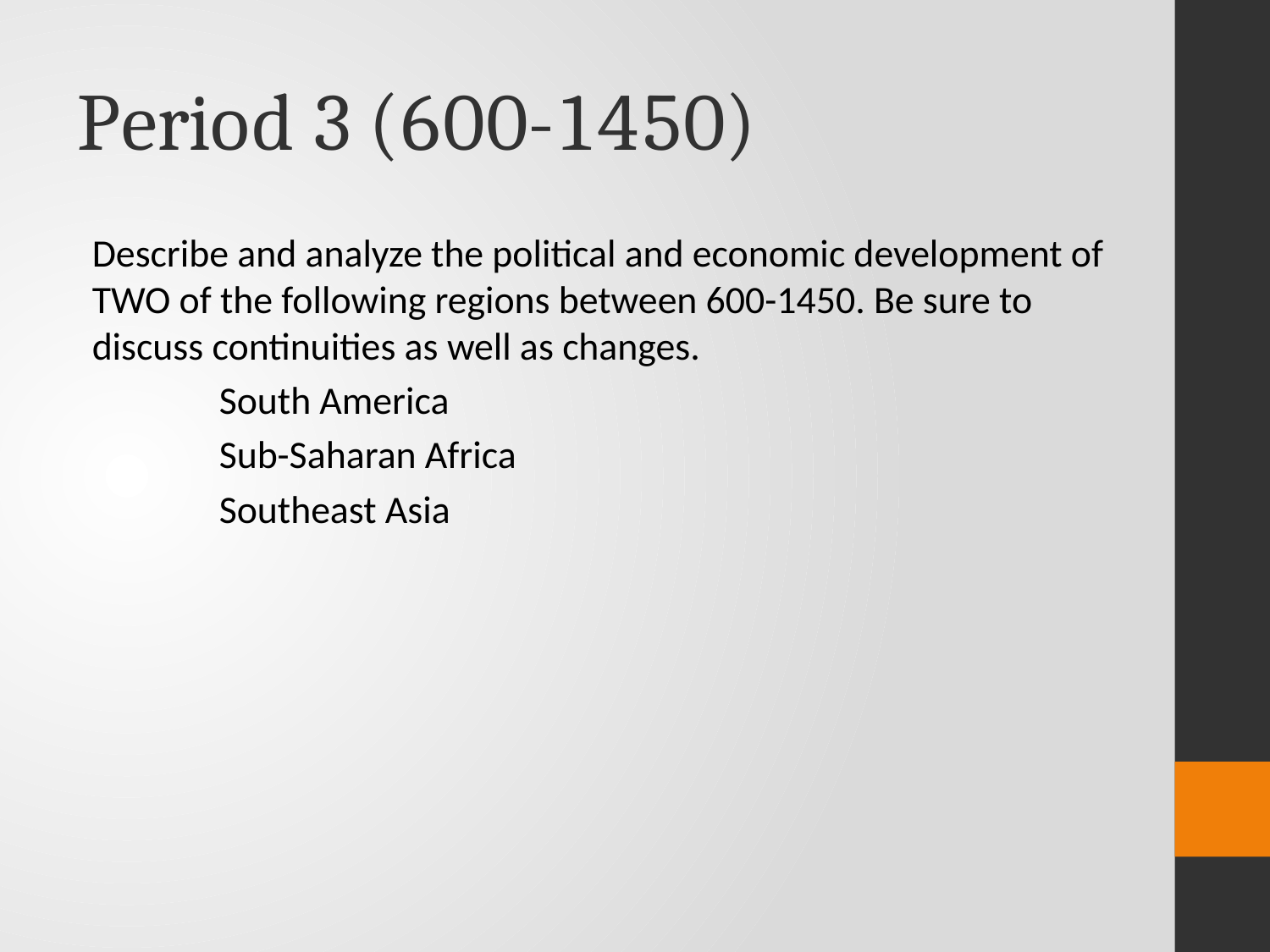

# Period 3 (600-1450)
Describe and analyze the political and economic development of TWO of the following regions between 600-1450. Be sure to discuss continuities as well as changes.
	South America
	Sub-Saharan Africa
	Southeast Asia